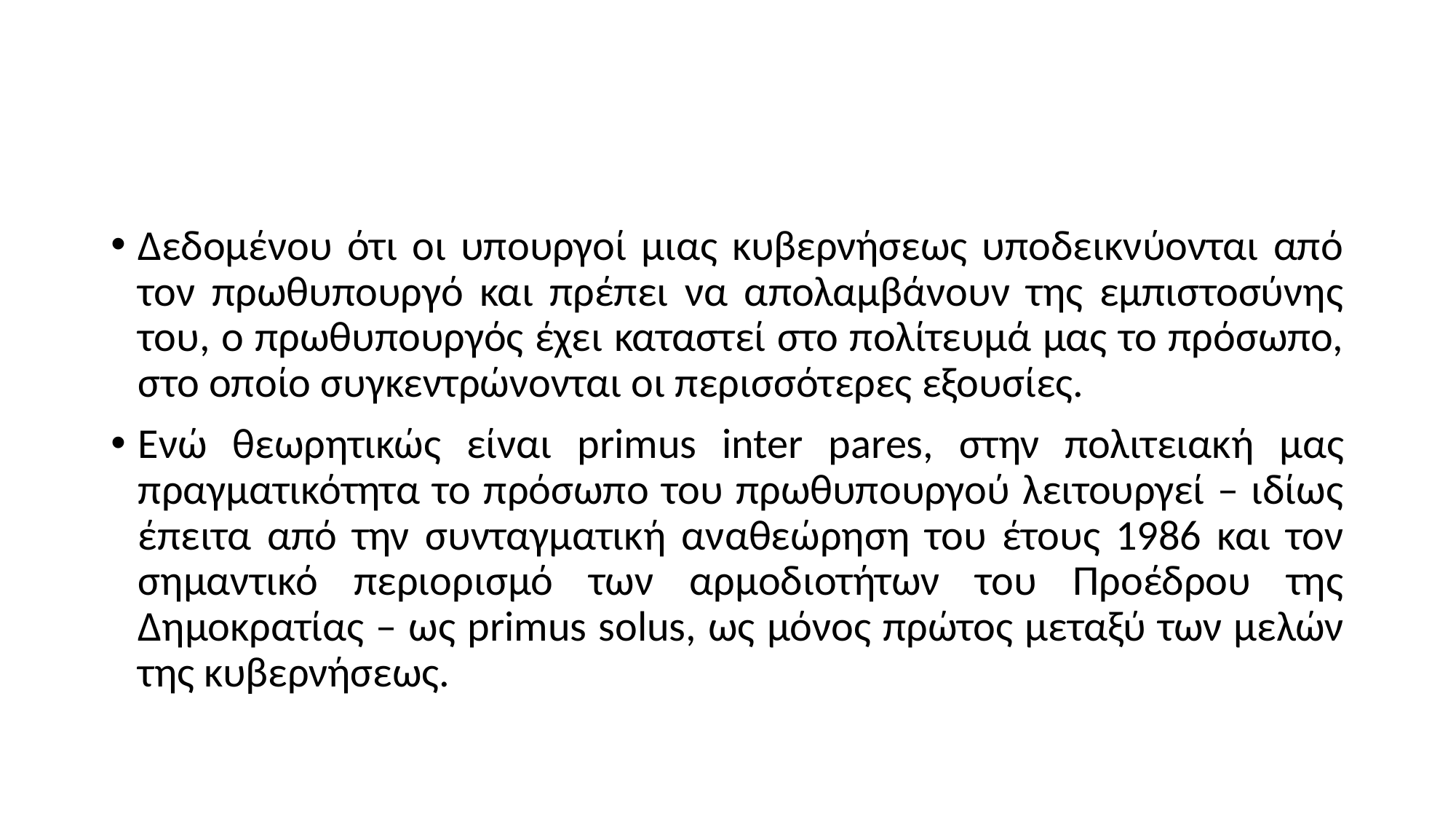

#
Δεδομένου ότι οι υπουργοί μιας κυβερνήσεως υποδεικνύονται από τον πρωθυπουργό και πρέπει να απολαμβάνουν της εμπιστοσύνης του, ο πρωθυπουργός έχει καταστεί στο πολίτευμά μας το πρόσωπο, στο οποίο συγκεντρώνονται οι περισσότερες εξουσίες.
Ενώ θεωρητικώς είναι primus inter pares, στην πολιτειακή μας πραγματικότητα το πρόσωπο του πρωθυπουργού λειτουργεί – ιδίως έπειτα από την συνταγματική αναθεώρηση του έτους 1986 και τον σημαντικό περιορισμό των αρμοδιοτήτων του Προέδρου της Δημοκρατίας – ως primus solus, ως μόνος πρώτος μεταξύ των μελών της κυβερνήσεως.